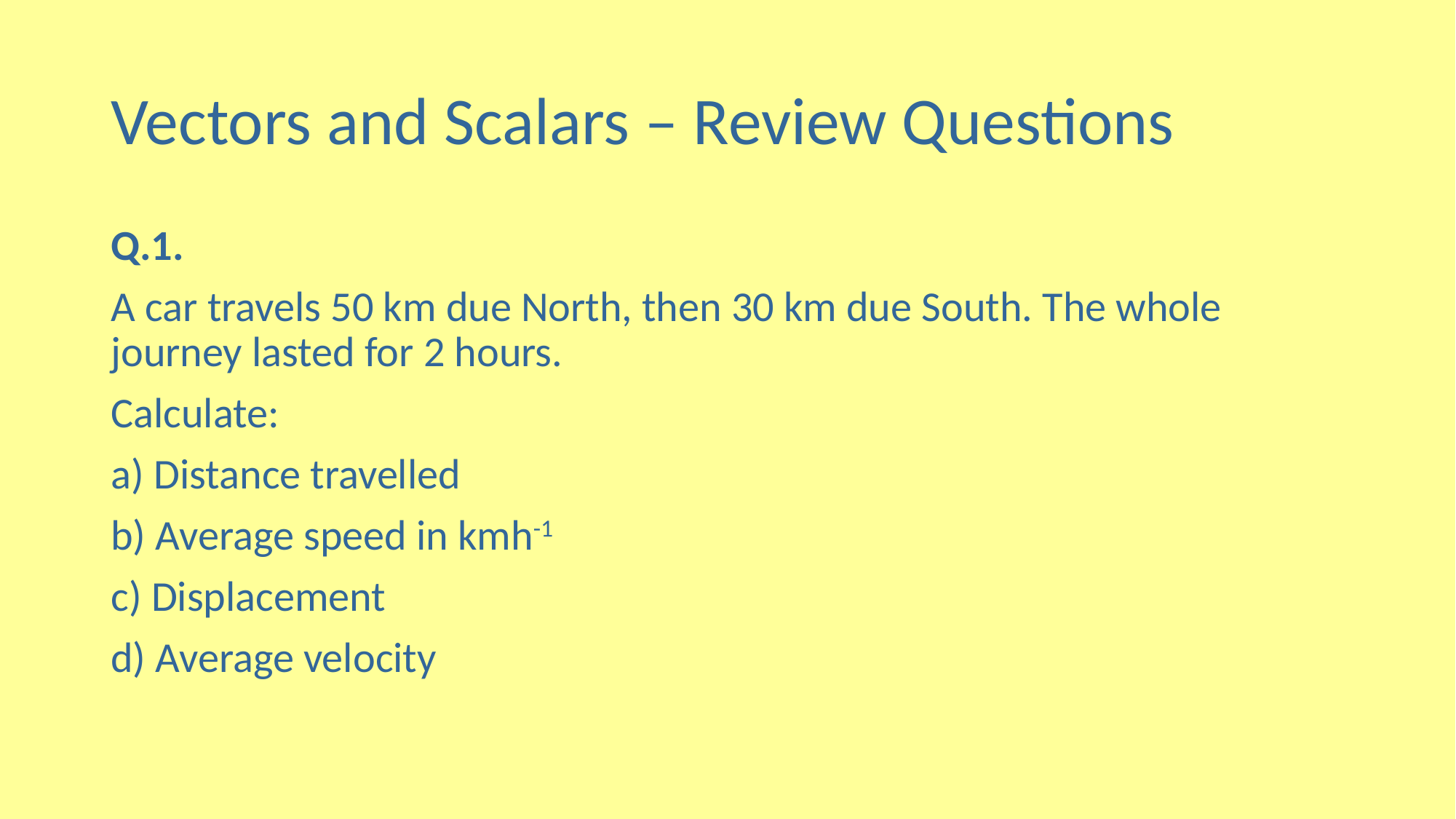

# Vectors and Scalars – Review Questions
Q.1.
A car travels 50 km due North, then 30 km due South. The whole journey lasted for 2 hours.
Calculate:
a) Distance travelled
b) Average speed in kmh-1
c) Displacement
d) Average velocity